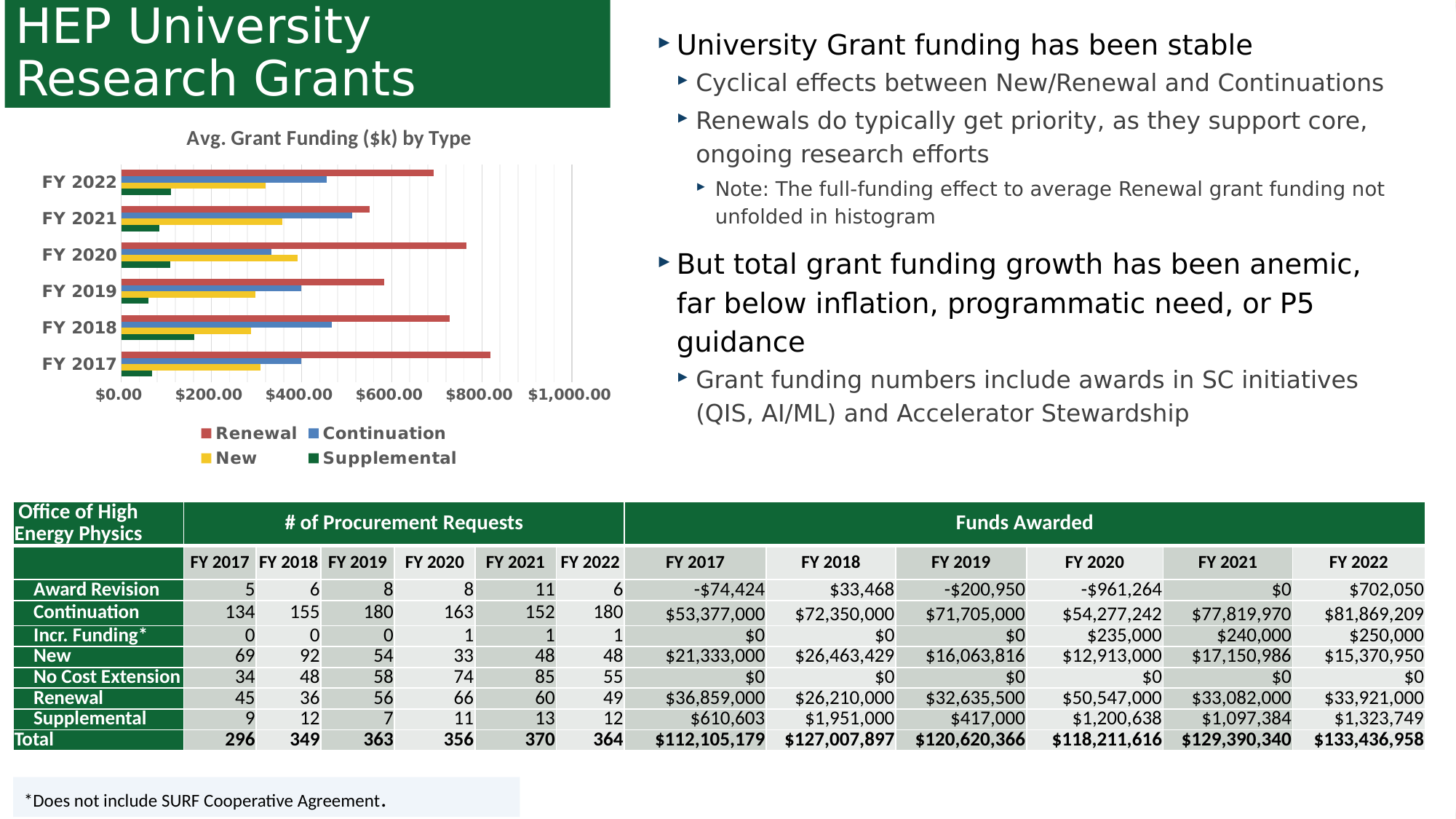

Does not include SURF Cooperative Agreement
# HEP University Research Grants
University Grant funding has been stable
Cyclical effects between New/Renewal and Continuations
Renewals do typically get priority, as they support core, ongoing research efforts
Note: The full-funding effect to average Renewal grant funding not unfolded in histogram
But total grant funding growth has been anemic, far below inflation, programmatic need, or P5 guidance
Grant funding numbers include awards in SC initiatives (QIS, AI/ML) and Accelerator Stewardship

### Chart: Avg. Grant Funding ($k) by Type

| Category | Supplemental | New | Continuation | Renewal |
|---|---|---|---|---|
| FY 2017 | 67.84477777777778 | 309.17391304347825 | 398.3358208955224 | 819.0888888888888 |
| FY 2018 | 162.58 | 287.65 | 466.7741935483871 | 728.0555555555555 |
| FY 2019 | 59.57142857142857 | 297.48 | 398.36111111111114 | 582.7767857142857 |
| FY 2020 | 109.14890909090909 | 391.30303030303025 | 332.9892147239264 | 765.8636363636364 |
| FY 2021 | 84.41415384615384 | 357.31220833333333 | 511.97 | 551.3666666666667 |
| FY 2022 | 110.31 | 320.23 | 454.83 | 692.27 |
|  |
| --- |
| Office of High Energy Physics | # of Procurement Requests |  |  |  |  |  | Funds Awarded |  |  |  |  |  |
| --- | --- | --- | --- | --- | --- | --- | --- | --- | --- | --- | --- | --- |
|  | FY 2017 | FY 2018 | FY 2019 | FY 2020 | FY 2021 | FY 2022 | FY 2017 | FY 2018 | FY 2019 | FY 2020 | FY 2021 | FY 2022 |
| Award Revision | 5 | 6 | 8 | 8 | 11 | 6 | -$74,424 | $33,468 | -$200,950 | -$961,264 | $0 | $702,050 |
| Continuation | 134 | 155 | 180 | 163 | 152 | 180 | $53,377,000 | $72,350,000 | $71,705,000 | $54,277,242 | $77,819,970 | $81,869,209 |
| Incr. Funding\* | 0 | 0 | 0 | 1 | 1 | 1 | $0 | $0 | $0 | $235,000 | $240,000 | $250,000 |
| New | 69 | 92 | 54 | 33 | 48 | 48 | $21,333,000 | $26,463,429 | $16,063,816 | $12,913,000 | $17,150,986 | $15,370,950 |
| No Cost Extension | 34 | 48 | 58 | 74 | 85 | 55 | $0 | $0 | $0 | $0 | $0 | $0 |
| Renewal | 45 | 36 | 56 | 66 | 60 | 49 | $36,859,000 | $26,210,000 | $32,635,500 | $50,547,000 | $33,082,000 | $33,921,000 |
| Supplemental | 9 | 12 | 7 | 11 | 13 | 12 | $610,603 | $1,951,000 | $417,000 | $1,200,638 | $1,097,384 | $1,323,749 |
| Total | 296 | 349 | 363 | 356 | 370 | 364 | $112,105,179 | $127,007,897 | $120,620,366 | $118,211,616 | $129,390,340 | $133,436,958 |
*Does not include SURF Cooperative Agreement.